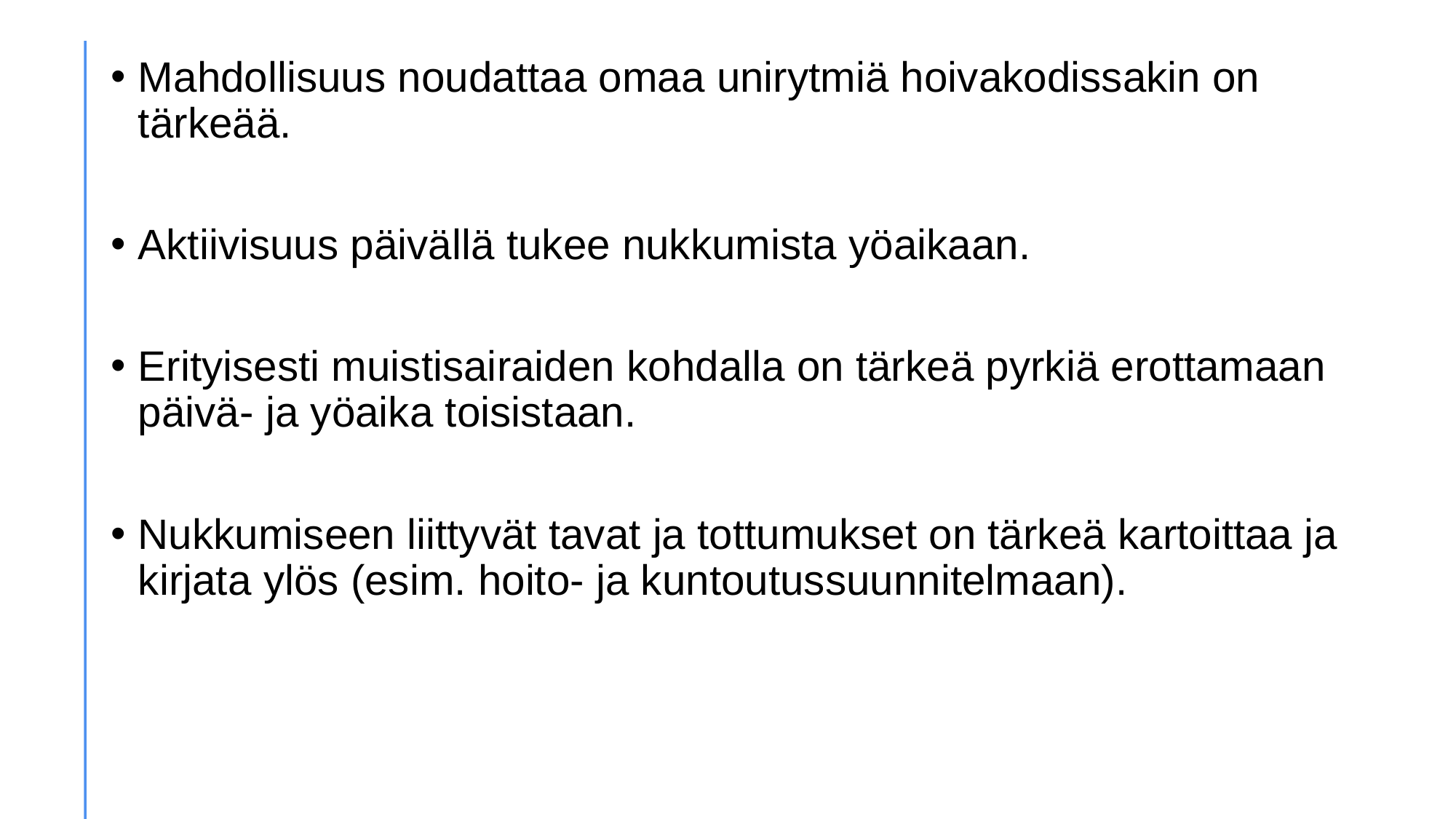

Mahdollisuus noudattaa omaa unirytmiä hoivakodissakin on tärkeää.

Aktiivisuus päivällä tukee nukkumista yöaikaan.

Erityisesti muistisairaiden kohdalla on tärkeä pyrkiä erottamaan päivä- ja yöaika toisistaan.

Nukkumiseen liittyvät tavat ja tottumukset on tärkeä kartoittaa ja kirjata ylös (esim. hoito- ja kuntoutussuunnitelmaan).